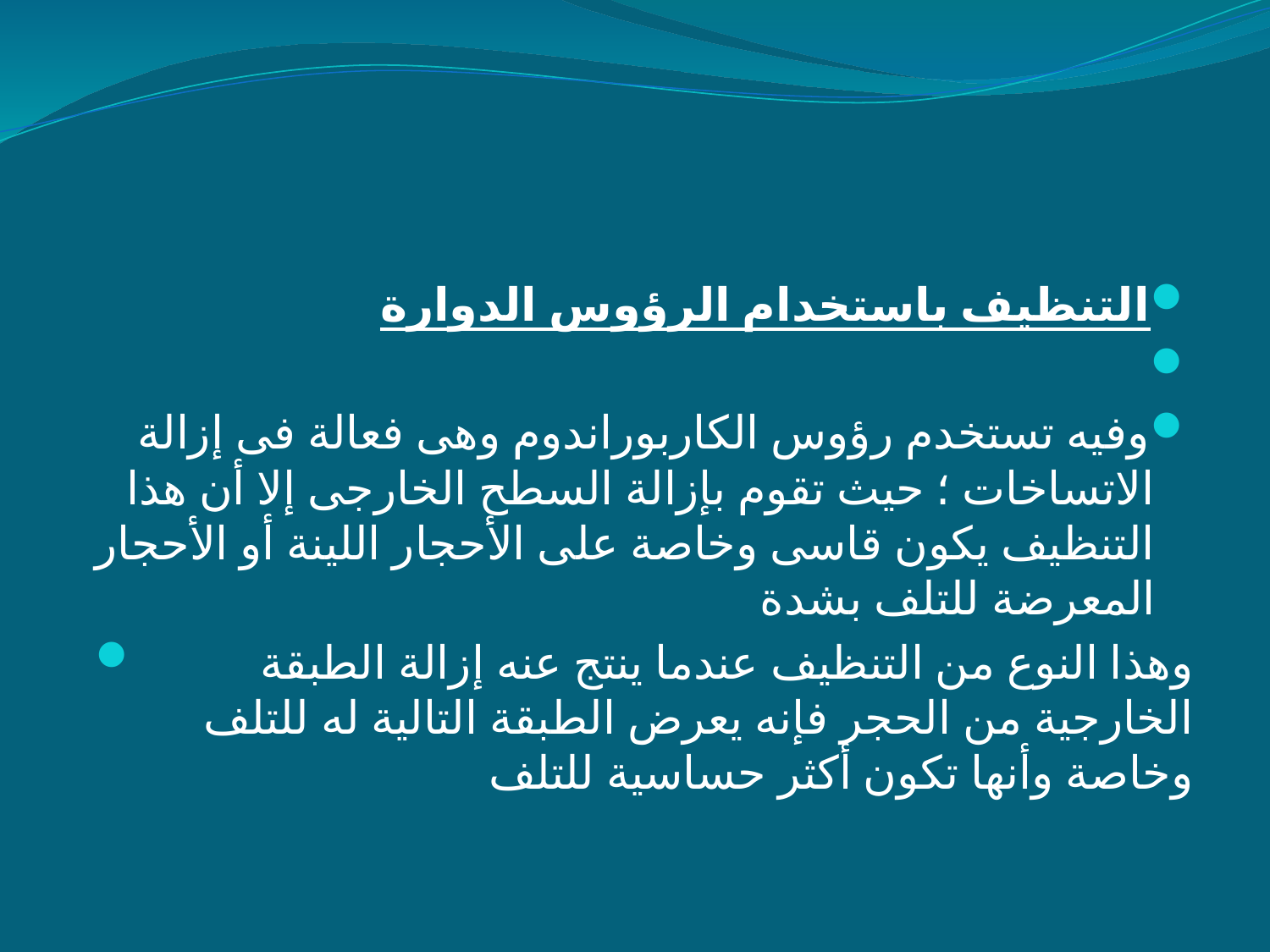

#
التنظيف باستخدام الرؤوس الدوارة

	وفيه تستخدم رؤوس الكاربوراندوم وهى فعالة فى إزالة الاتساخات ؛ حيث تقوم بإزالة السطح الخارجى إلا أن هذا التنظيف يكون قاسى وخاصة على الأحجار اللينة أو الأحجار المعرضة للتلف بشدة
	وهذا النوع من التنظيف عندما ينتج عنه إزالة الطبقة الخارجية من الحجر فإنه يعرض الطبقة التالية له للتلف وخاصة وأنها تكون أكثر حساسية للتلف